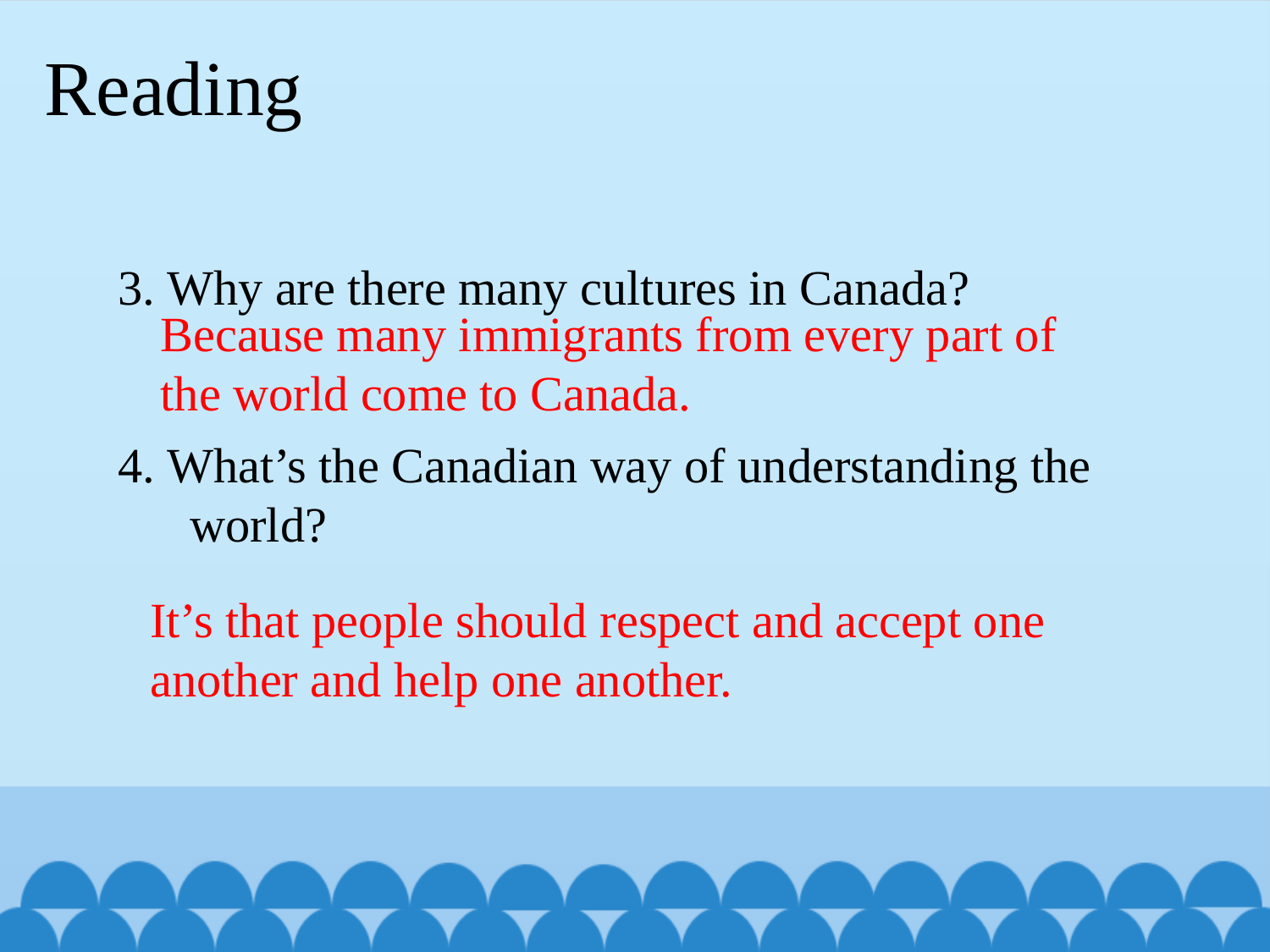

Reading
3. Why are there many cultures in Canada?

4. What’s the Canadian way of understanding the world?
Because many immigrants from every part of the world come to Canada.
It’s that people should respect and accept one another and help one another.